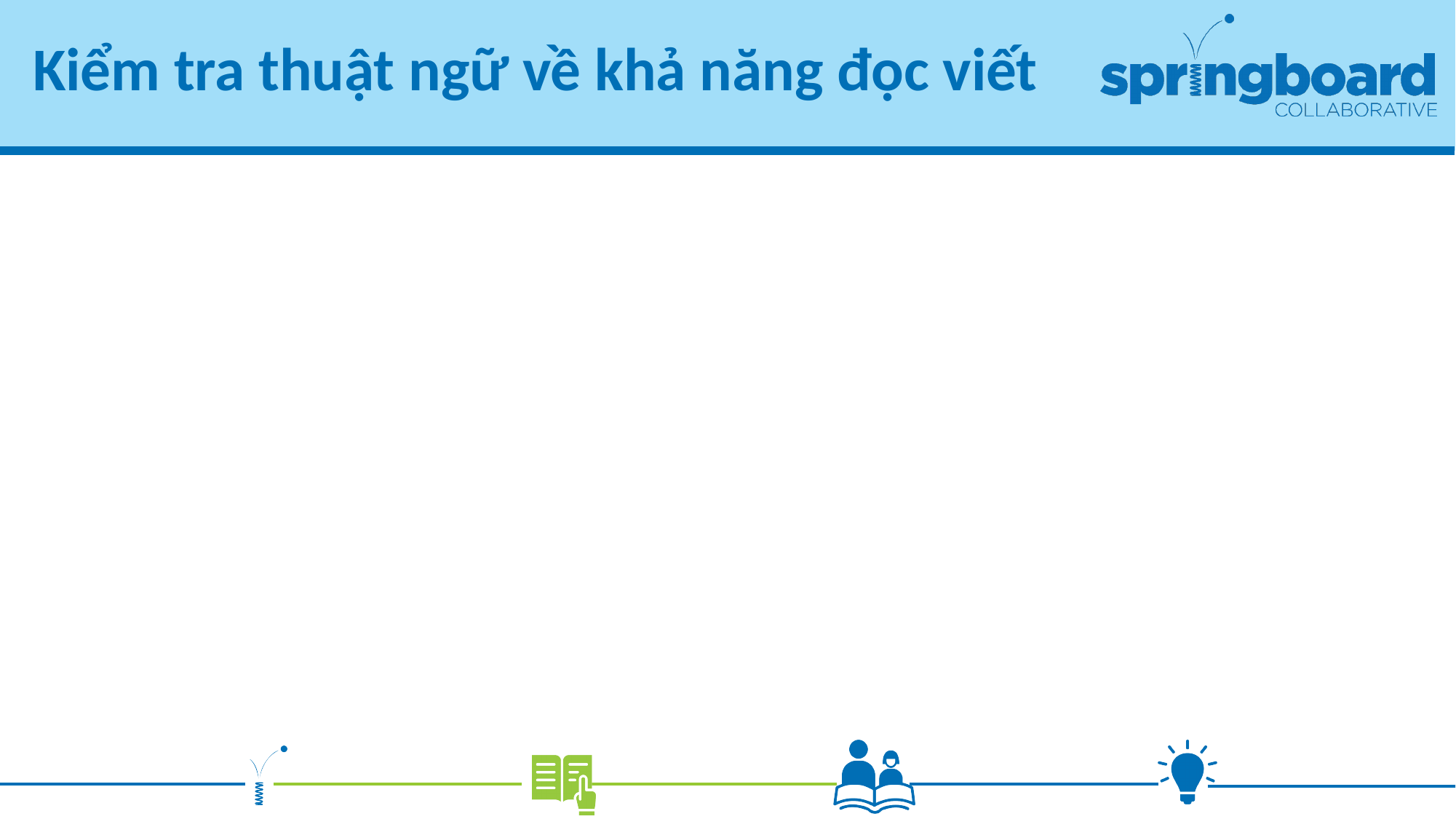

# Kiểm tra thuật ngữ về khả năng đọc viết